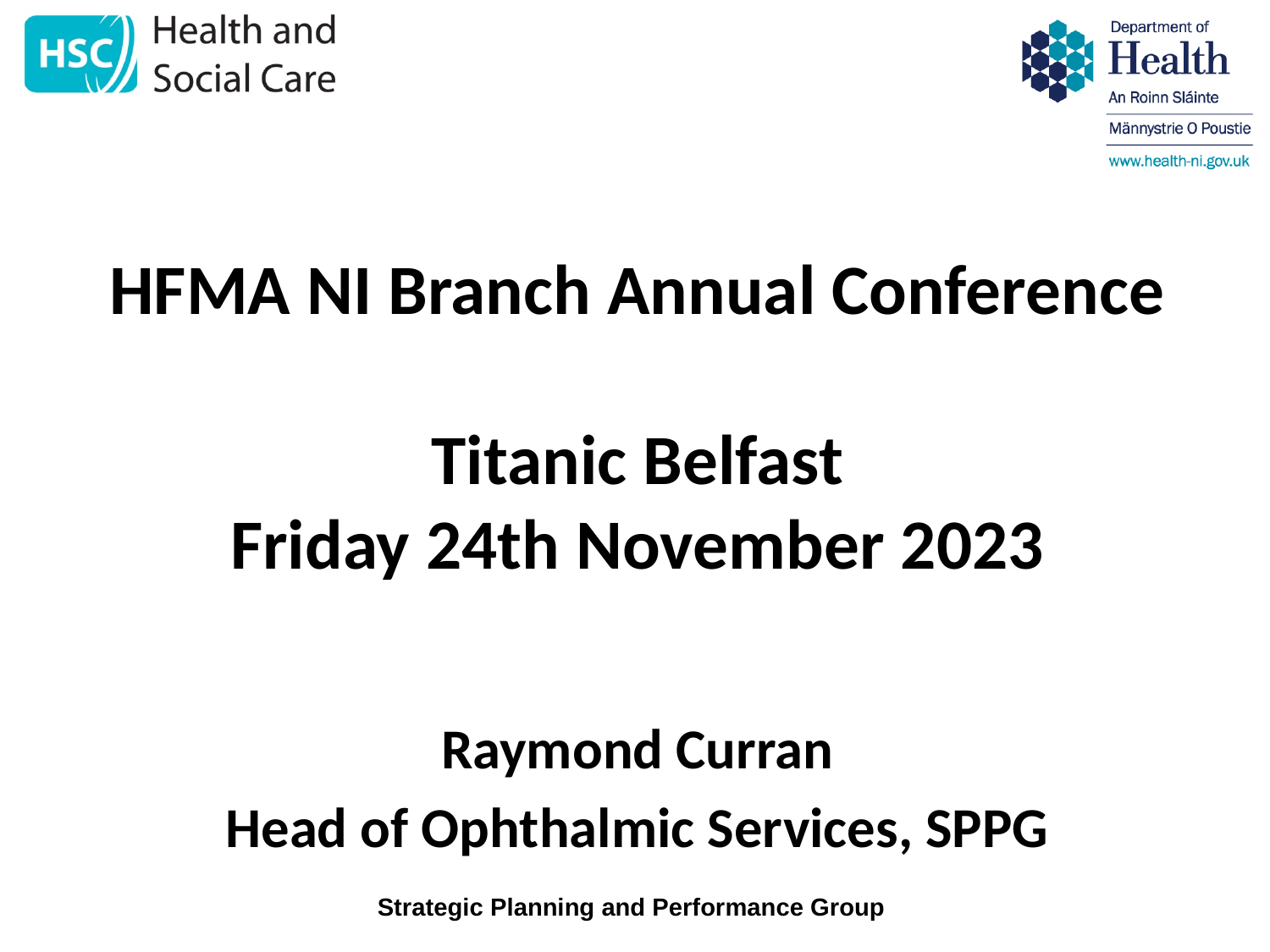

# HFMA NI Branch Annual Conference   Titanic Belfast Friday 24th November 2023
Raymond Curran
Head of Ophthalmic Services, SPPG